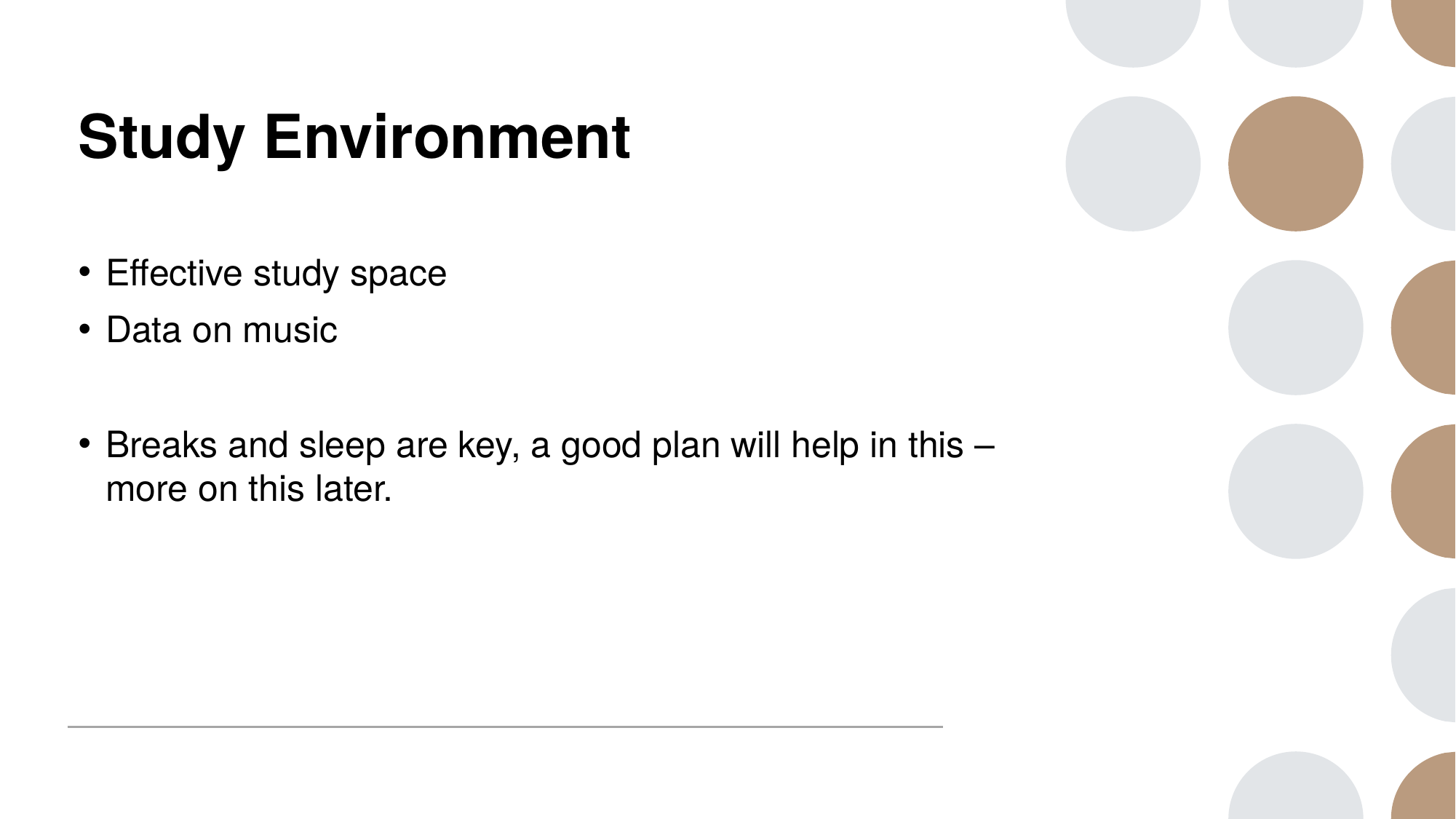

# Study Environment
Effective study space
Data on music

Breaks and sleep are key, a good plan will help in this – more on this later.